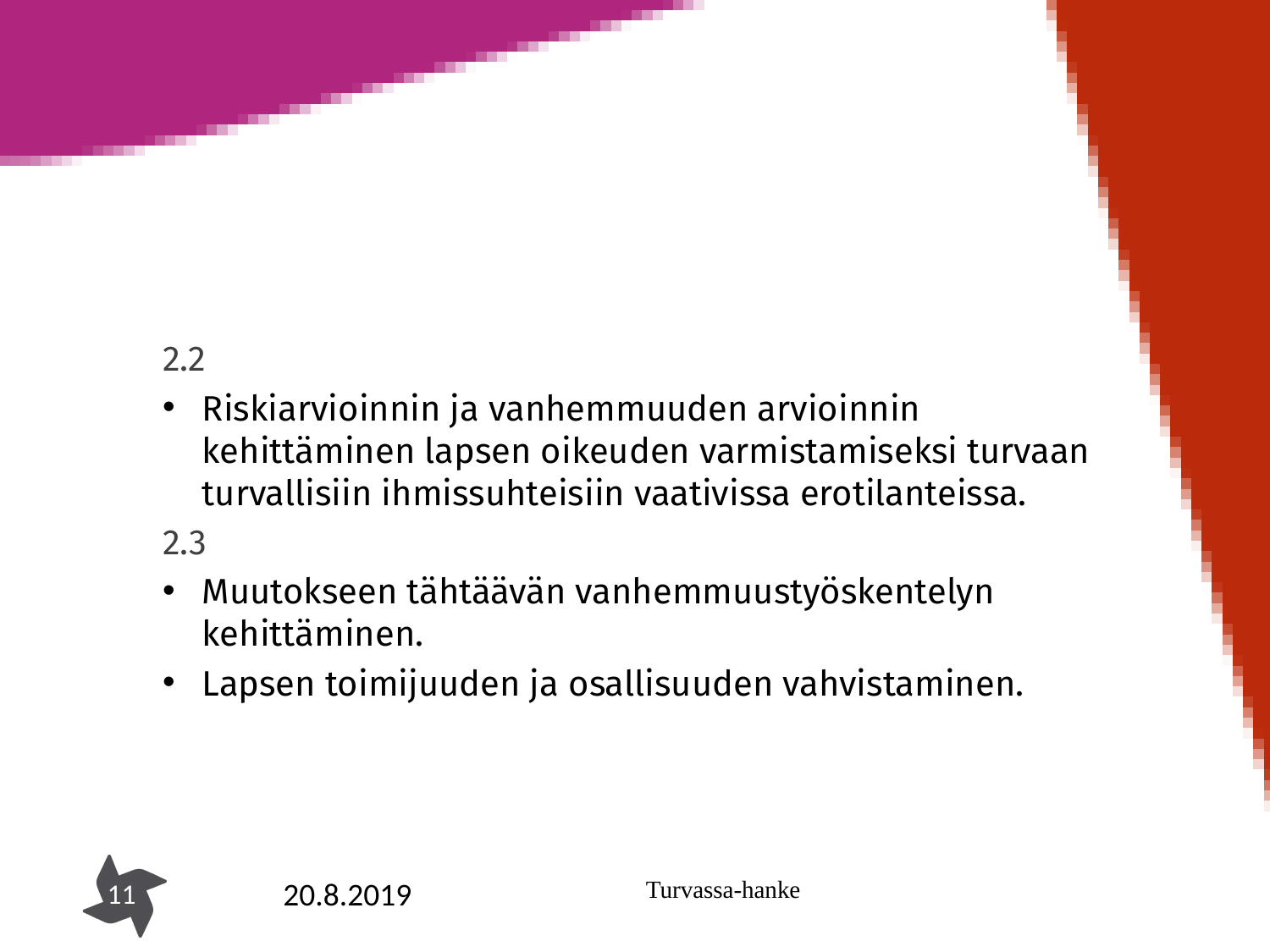

#
2.2
Riskiarvioinnin ja vanhemmuuden arvioinnin kehittäminen lapsen oikeuden varmistamiseksi turvaan turvallisiin ihmissuhteisiin vaativissa erotilanteissa.
2.3
Muutokseen tähtäävän vanhemmuustyöskentelyn kehittäminen.
Lapsen toimijuuden ja osallisuuden vahvistaminen.

20.8.2019
Turvassa-hanke
11